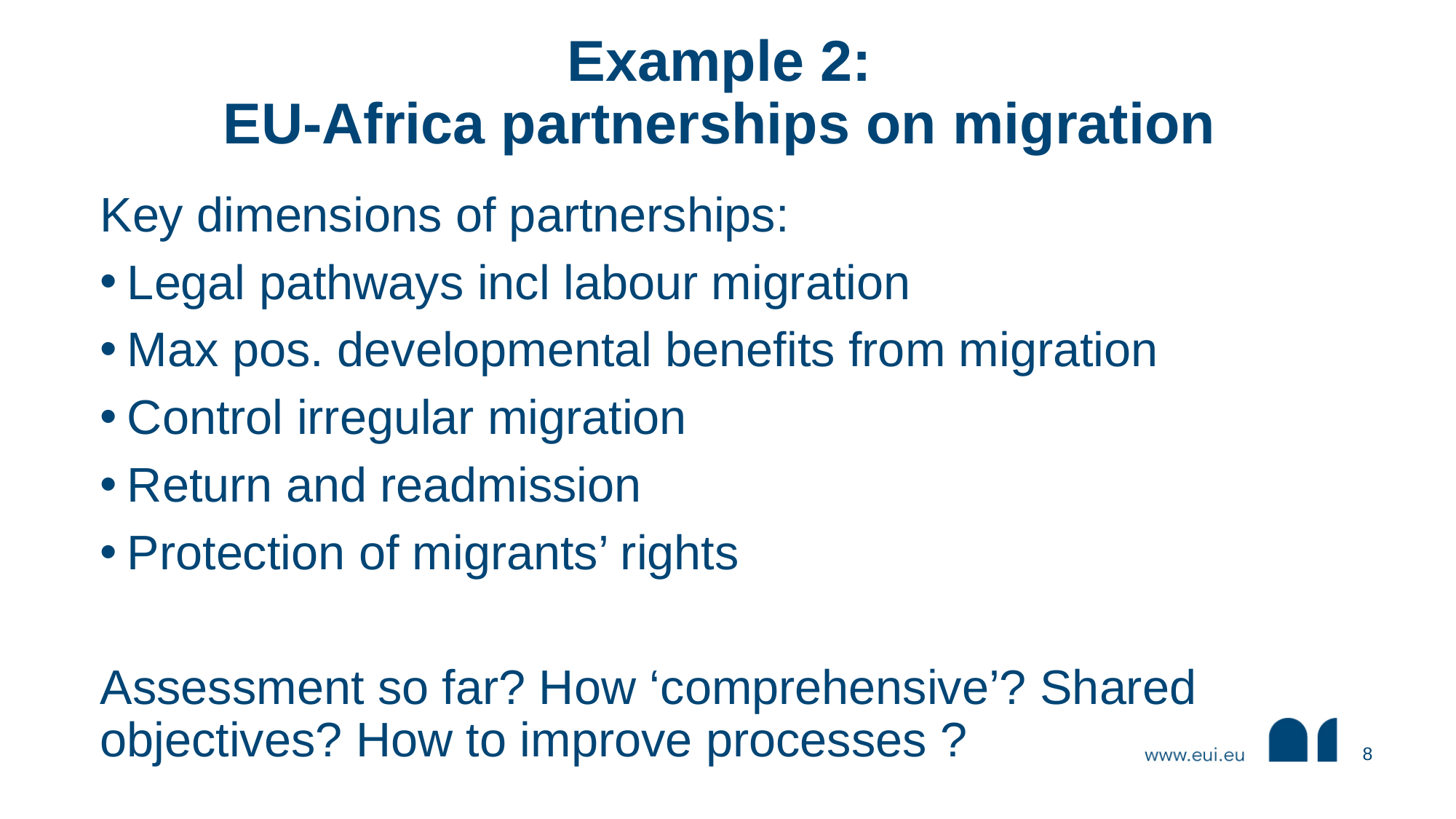

# Example 2: EU-Africa partnerships on migration
Key dimensions of partnerships:
Legal pathways incl labour migration
Max pos. developmental benefits from migration
Control irregular migration
Return and readmission
Protection of migrants’ rights

Assessment so far? How ‘comprehensive’? Shared objectives? How to improve processes ?
8